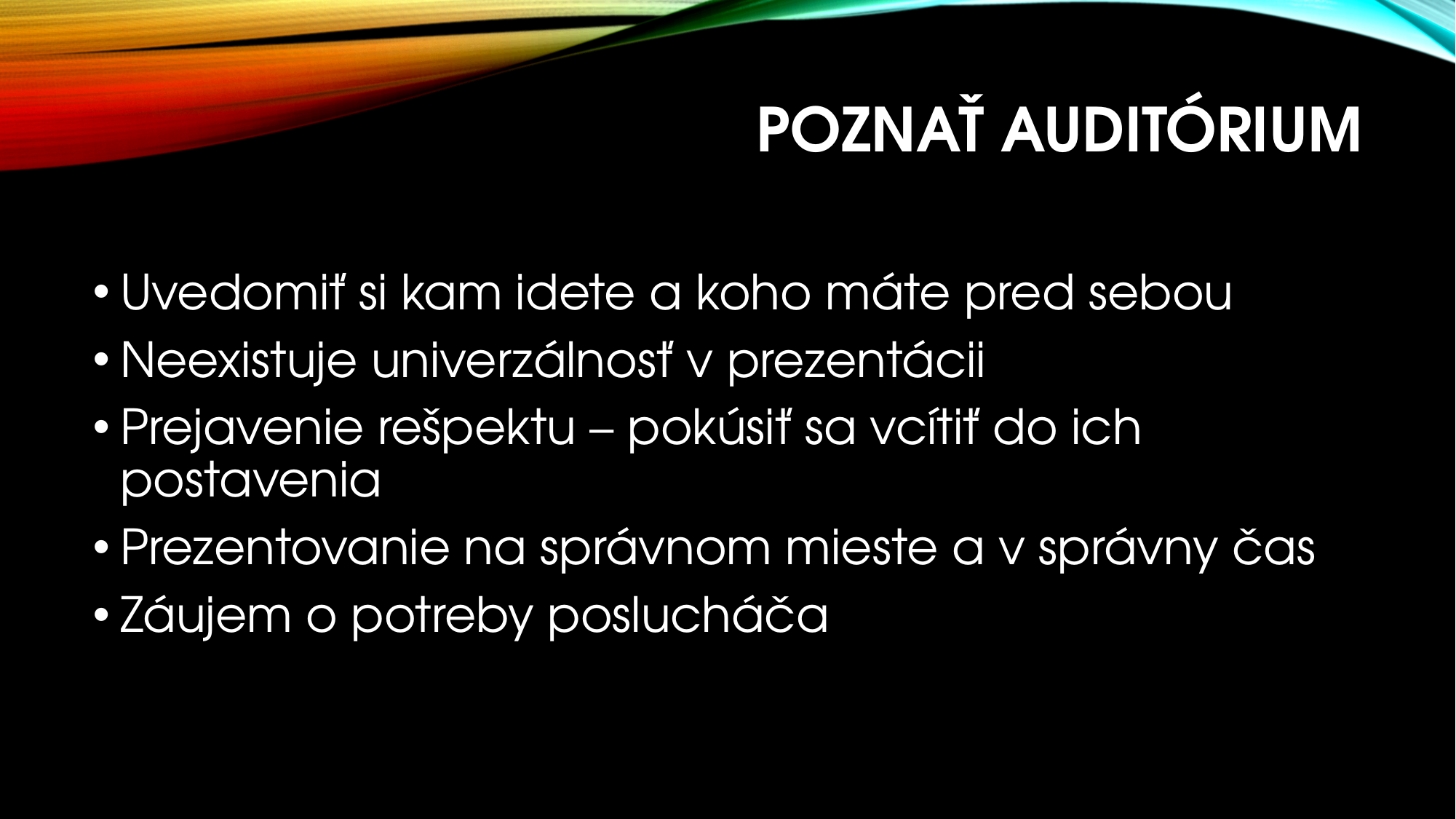

# Poznať auditórium
Uvedomiť si kam idete a koho máte pred sebou
Neexistuje univerzálnosť v prezentácii
Prejavenie rešpektu – pokúsiť sa vcítiť do ich postavenia
Prezentovanie na správnom mieste a v správny čas
Záujem o potreby poslucháča